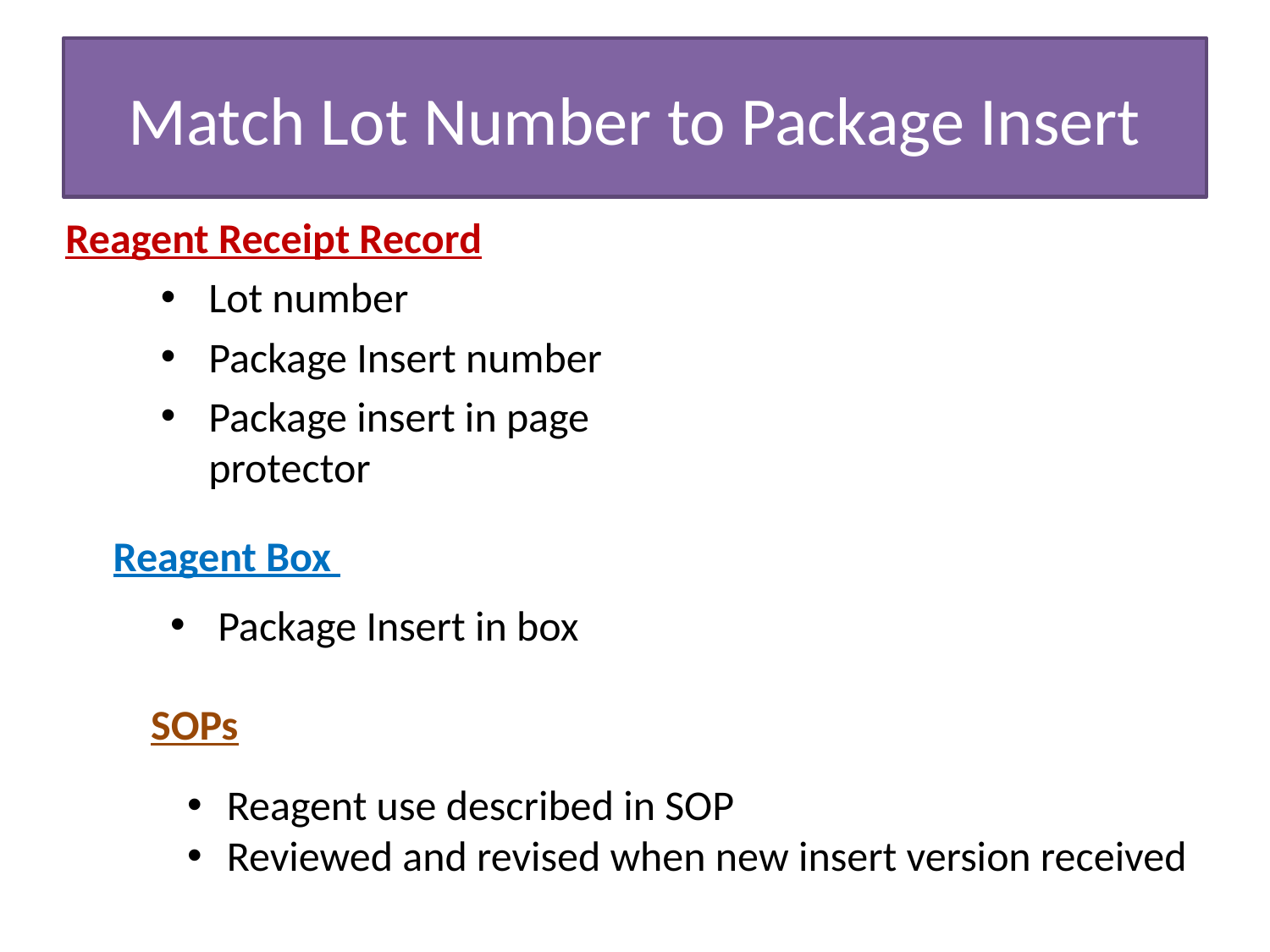

# Match Lot Number to Package Insert
Reagent Receipt Record
Lot number
Package Insert number
Package insert in page protector
Reagent Box
Package Insert in box
SOPs
Reagent use described in SOP
Reviewed and revised when new insert version received